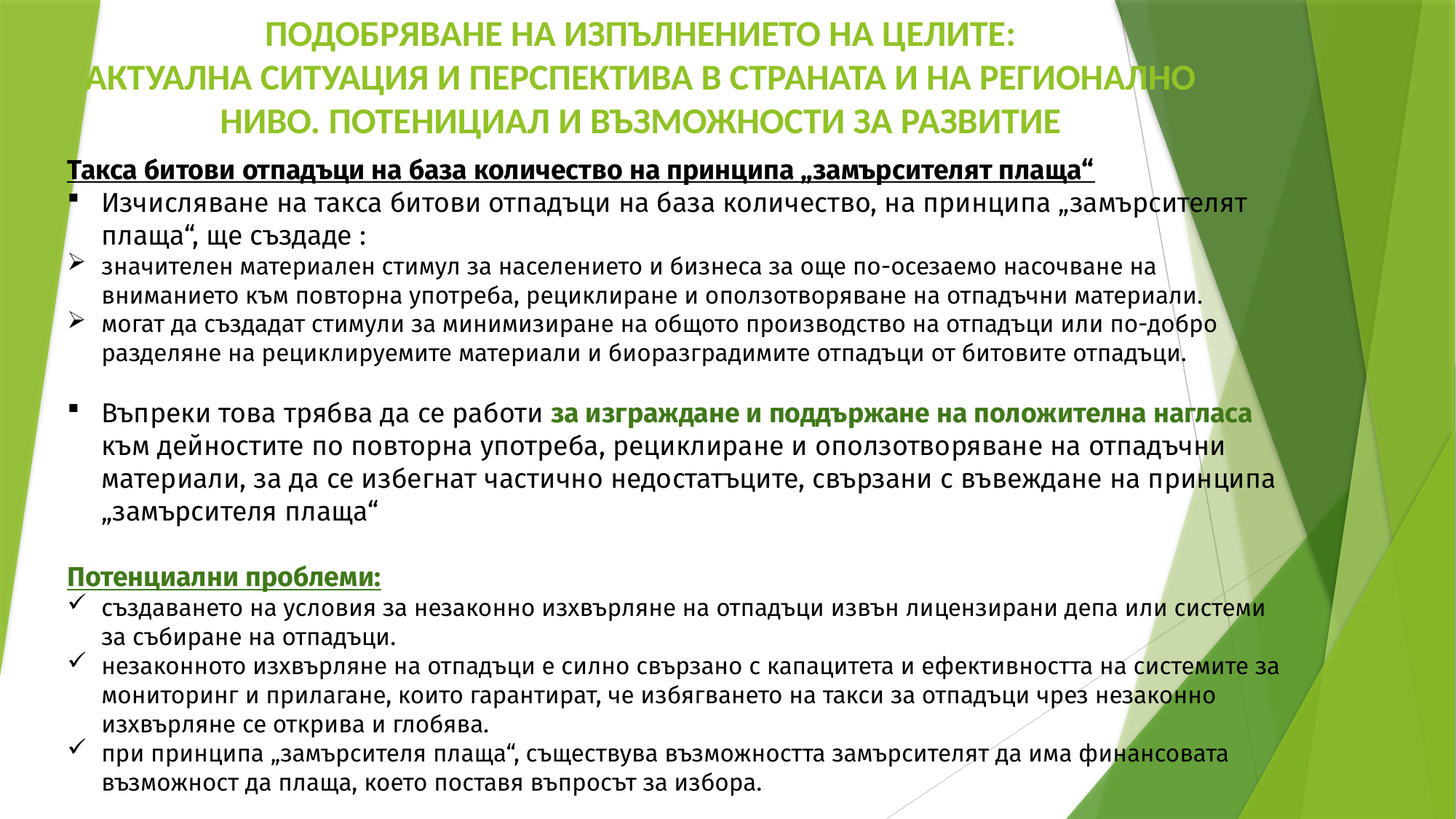

ПОДОБРЯВАНЕ НА ИЗПЪЛНЕНИЕТО НА ЦЕЛИТЕ:
АКТУАЛНА СИТУАЦИЯ И ПЕРСПЕКТИВА В СТРАНАТА И НА РЕГИОНАЛНО НИВО. ПОТЕНИЦИАЛ И ВЪЗМОЖНОСТИ ЗА РАЗВИТИЕ
Такса битови отпадъци на база количество на принципа „замърсителят плаща“
Изчисляване на такса битови отпадъци на база количество, на принципа „замърсителят плаща“, ще създаде :
значителен материален стимул за населението и бизнеса за още по-осезаемо насочване на вниманието към повторна употреба, рециклиране и оползотворяване на отпадъчни материали.
могат да създадат стимули за минимизиране на общото производство на отпадъци или по-добро разделяне на рециклируемите материали и биоразградимите отпадъци от битовите отпадъци.

Въпреки това трябва да се работи за изграждане и поддържане на положителна нагласа към дейностите по повторна употреба, рециклиране и оползотворяване на отпадъчни материали, за да се избегнат частично недостатъците, свързани с въвеждане на принципа „замърсителя плаща“

Потенциални проблеми:
създаването на условия за незаконно изхвърляне на отпадъци извън лицензирани депа или системи за събиране на отпадъци.
незаконното изхвърляне на отпадъци е силно свързано с капацитета и ефективността на системите за мониторинг и прилагане, които гарантират, че избягването на такси за отпадъци чрез незаконно изхвърляне се открива и глобява.
при принципа „замърсителя плаща“, съществува възможността замърсителят да има финансовата възможност да плаща, което поставя въпросът за избора.